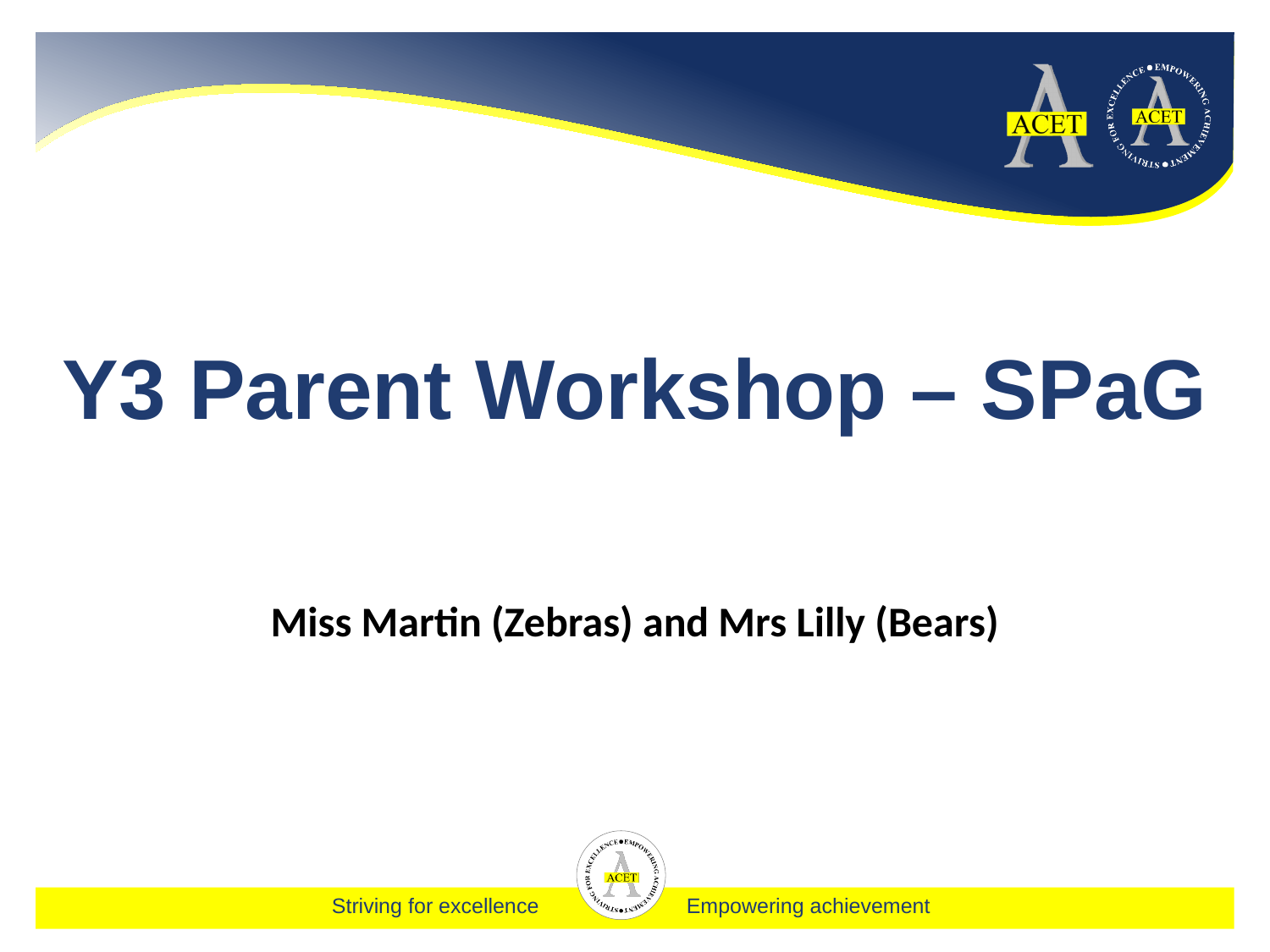

# Y3 Parent Workshop – SPaG
Miss Martin (Zebras) and Mrs Lilly (Bears)